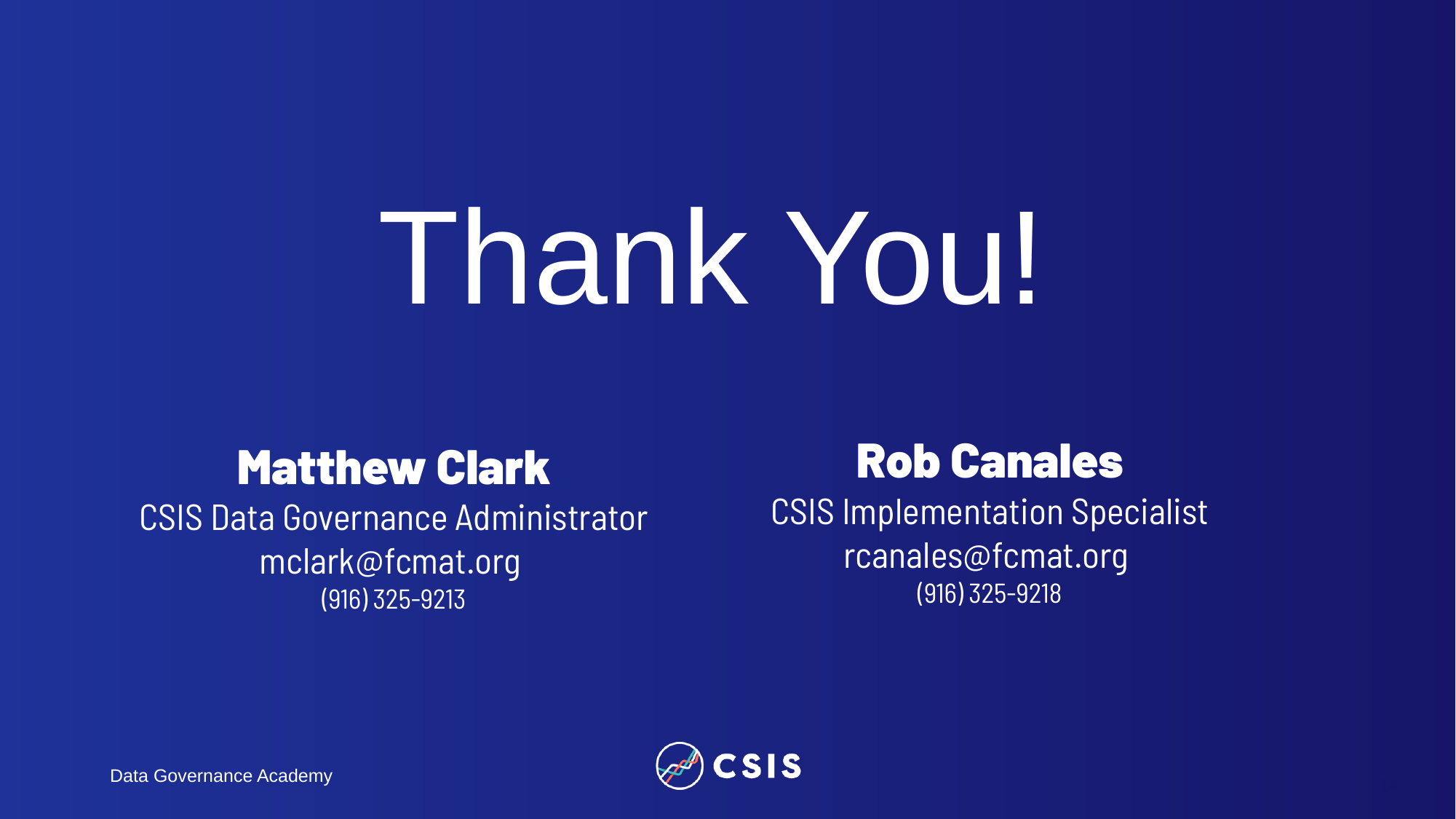

# Thank You!
Rob Canales
CSIS Implementation Specialist
rcanales@fcmat.org
(916) 325-9218
Matthew Clark
CSIS Data Governance Administrator
mclark@fcmat.org
(916) 325-9213
Data Governance Academy